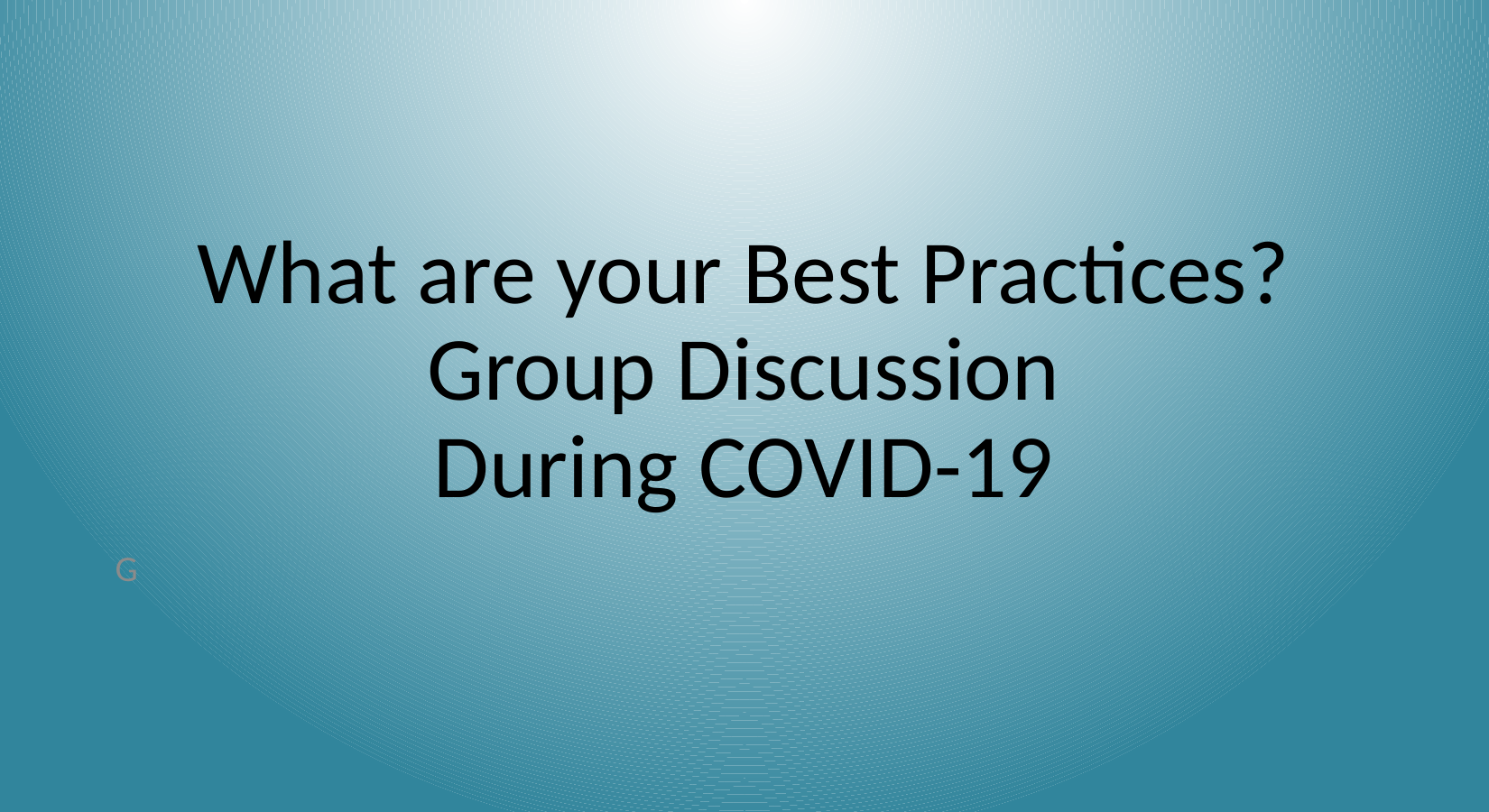

# What are your Best Practices? Group Discussion During COVID-19
G